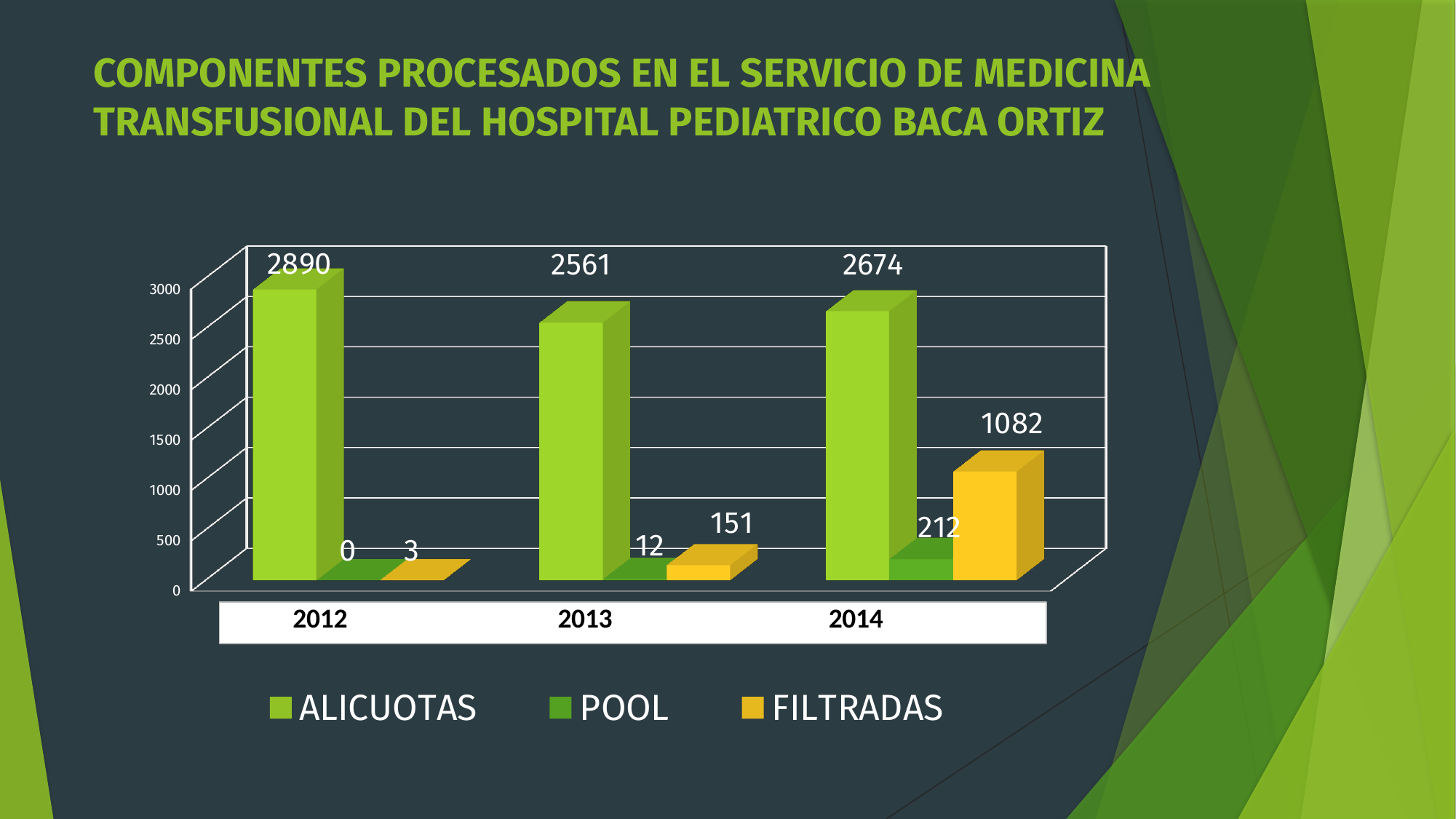

# COMPONENTES PROCESADOS EN EL SERVICIO DE MEDICINA TRANSFUSIONAL DEL HOSPITAL PEDIATRICO BACA ORTIZ

[unsupported chart]